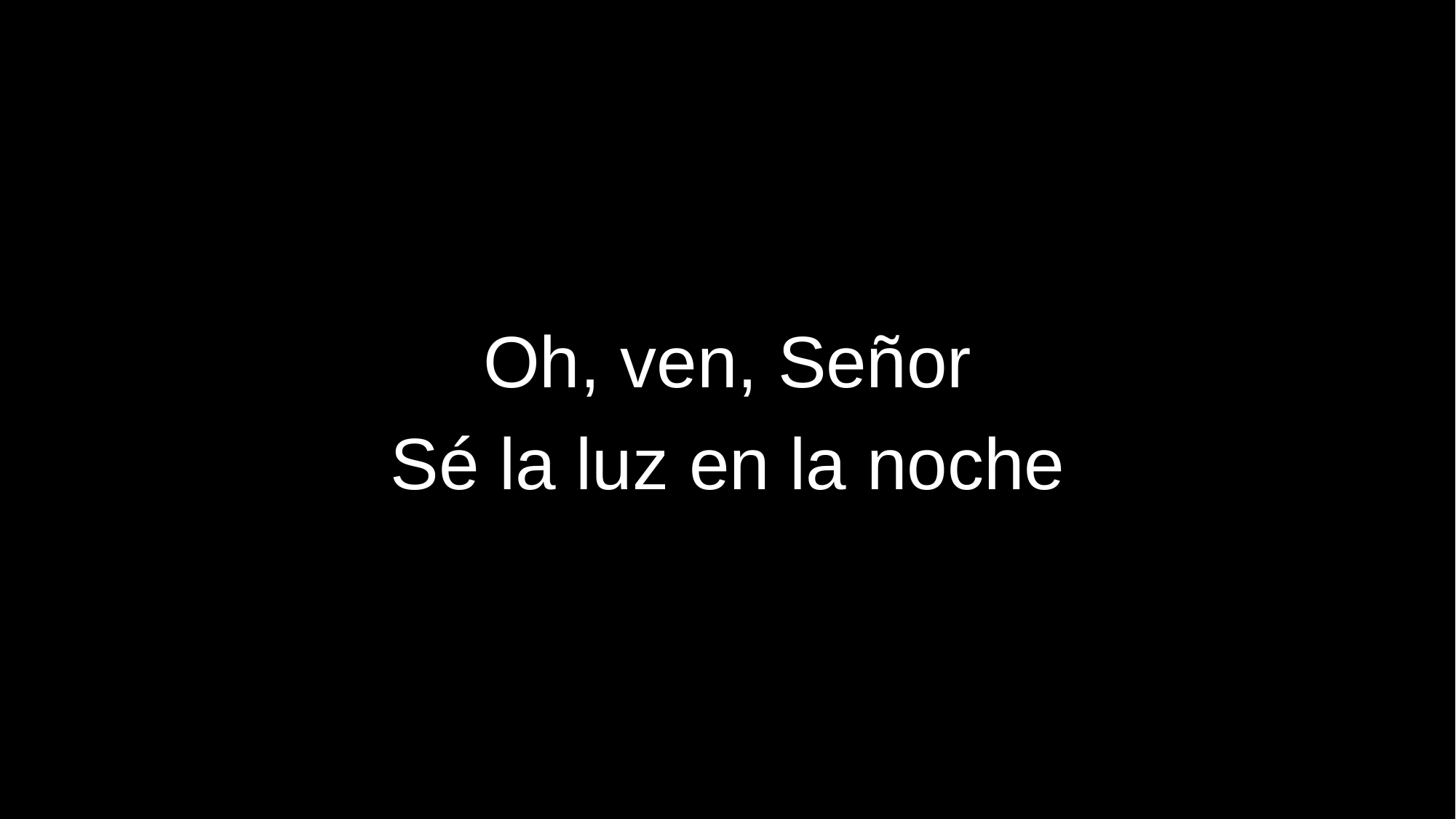

Oh, ven, Señor
Sé la luz en la noche